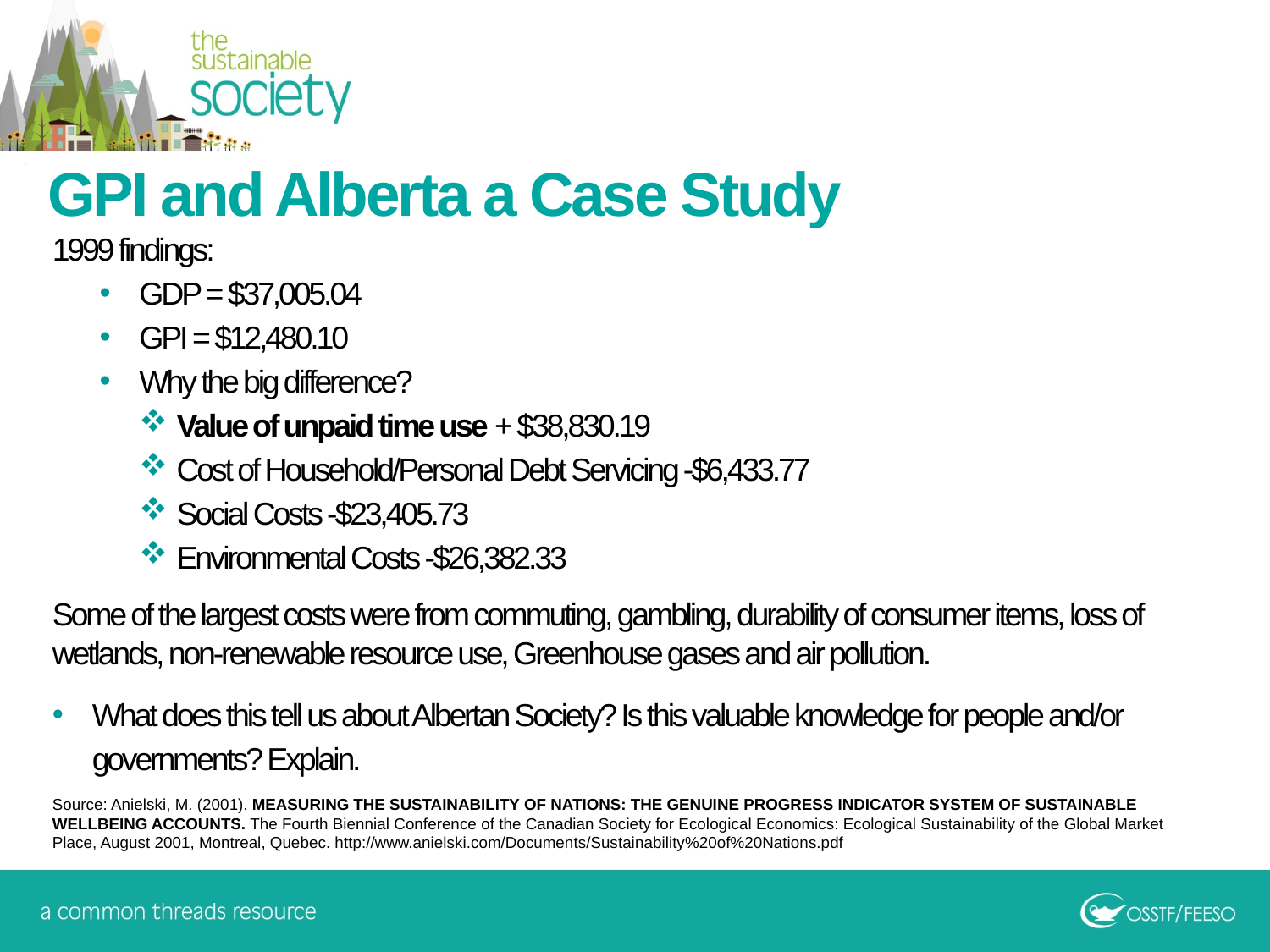

GPI and Alberta a Case Study
1999 findings:
GDP = $37,005.04
GPI = $12,480.10
Why the big difference?
Value of unpaid time use + $38,830.19
Cost of Household/Personal Debt Servicing -$6,433.77
Social Costs -$23,405.73
Environmental Costs -$26,382.33

Some of the largest costs were from commuting, gambling, durability of consumer items, loss of wetlands, non-renewable resource use, Greenhouse gases and air pollution.

What does this tell us about Albertan Society? Is this valuable knowledge for people and/or governments? Explain.

Source: Anielski, M. (2001). MEASURING THE SUSTAINABILITY OF NATIONS: THE GENUINE PROGRESS INDICATOR SYSTEM OF SUSTAINABLE WELLBEING ACCOUNTS. The Fourth Biennial Conference of the Canadian Society for Ecological Economics: Ecological Sustainability of the Global Market Place, August 2001, Montreal, Quebec. http://www.anielski.com/Documents/Sustainability%20of%20Nations.pdf